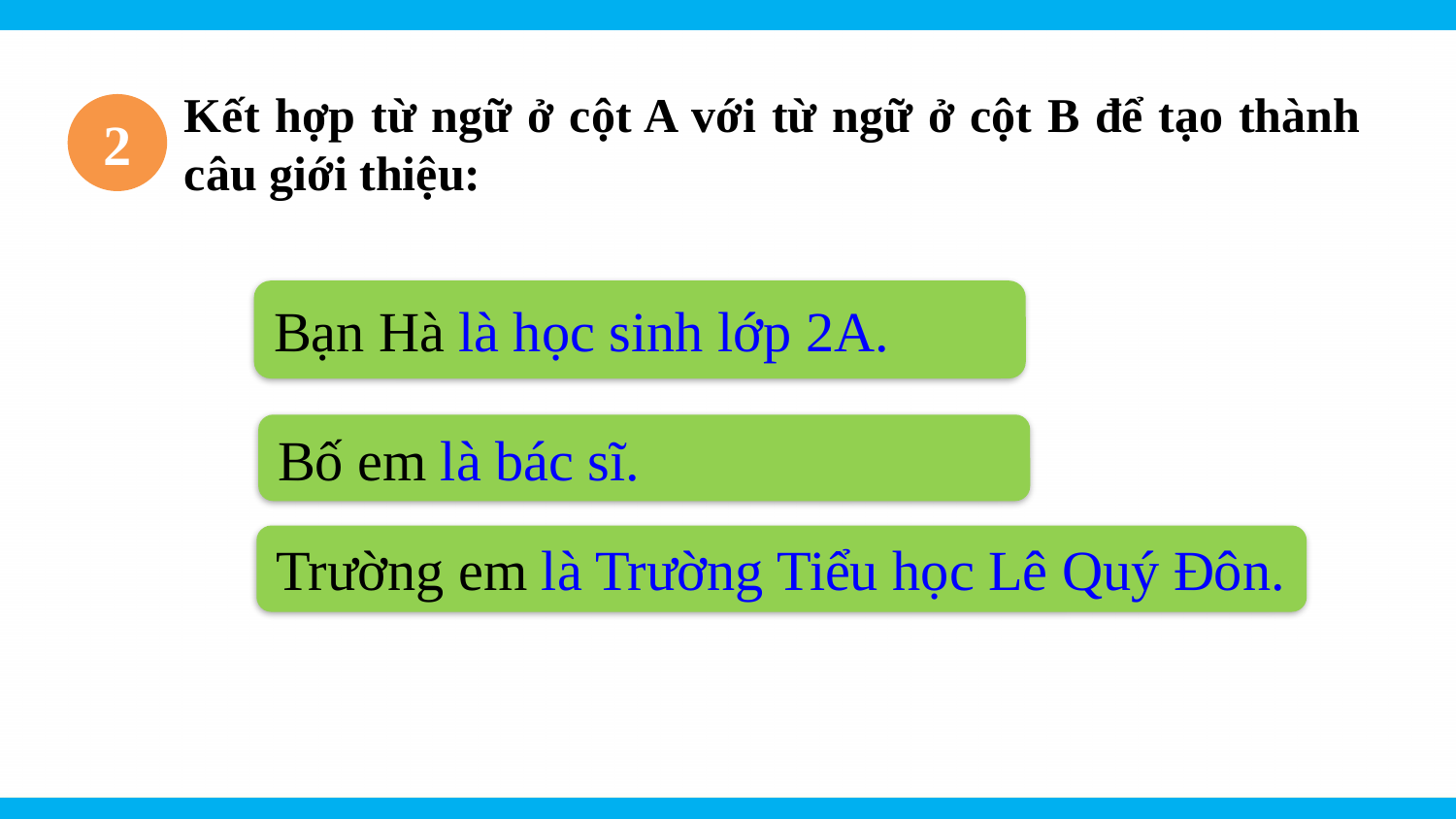

Kết hợp từ ngữ ở cột A với từ ngữ ở cột B để tạo thành câu giới thiệu:
2
Bạn Hà là học sinh lớp 2A.
Bố em là bác sĩ.

Trường em là Trường Tiểu học Lê Quý Đôn.